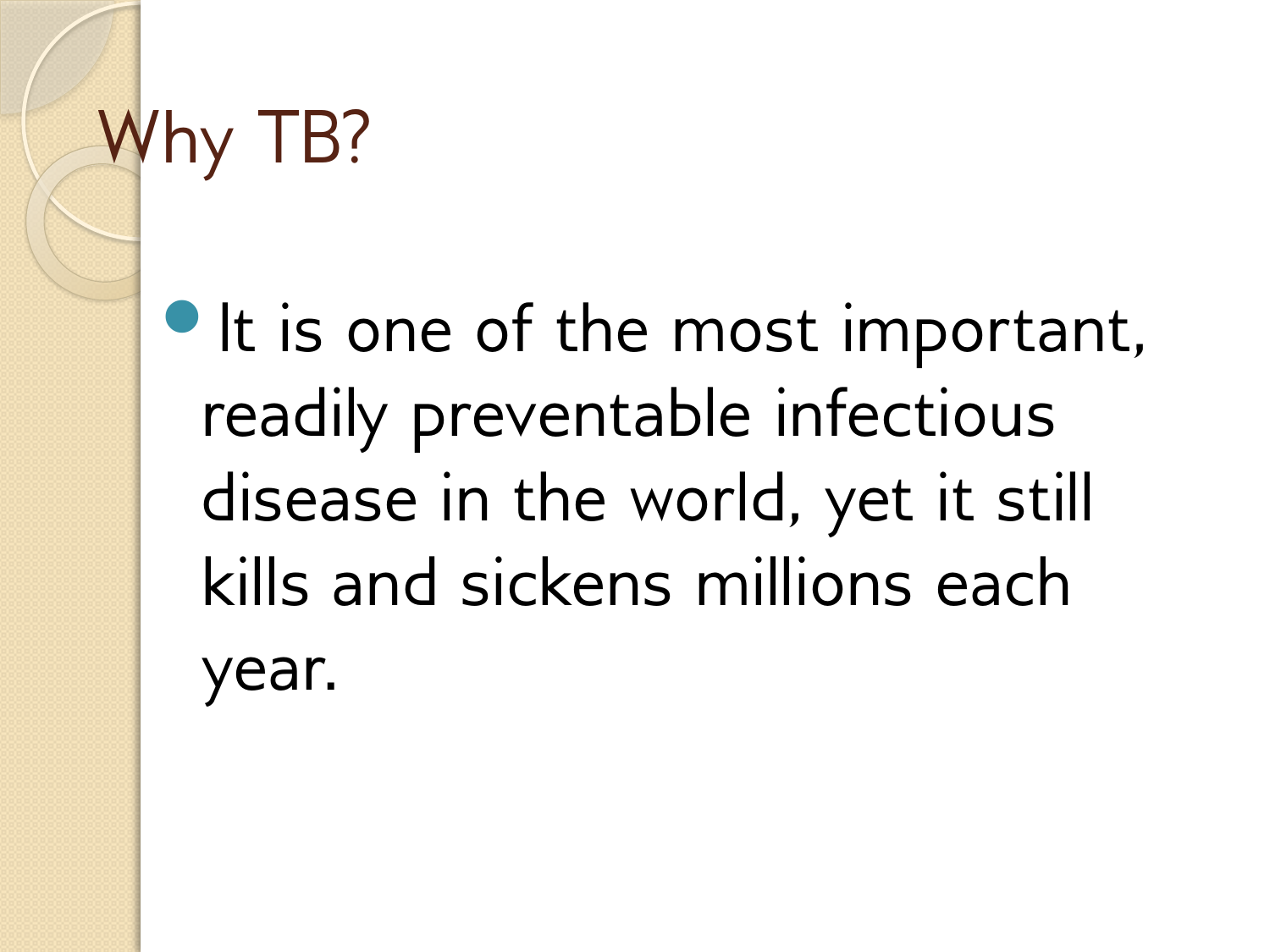

# Why TB?
It is one of the most important, readily preventable infectious disease in the world, yet it still kills and sickens millions each year.